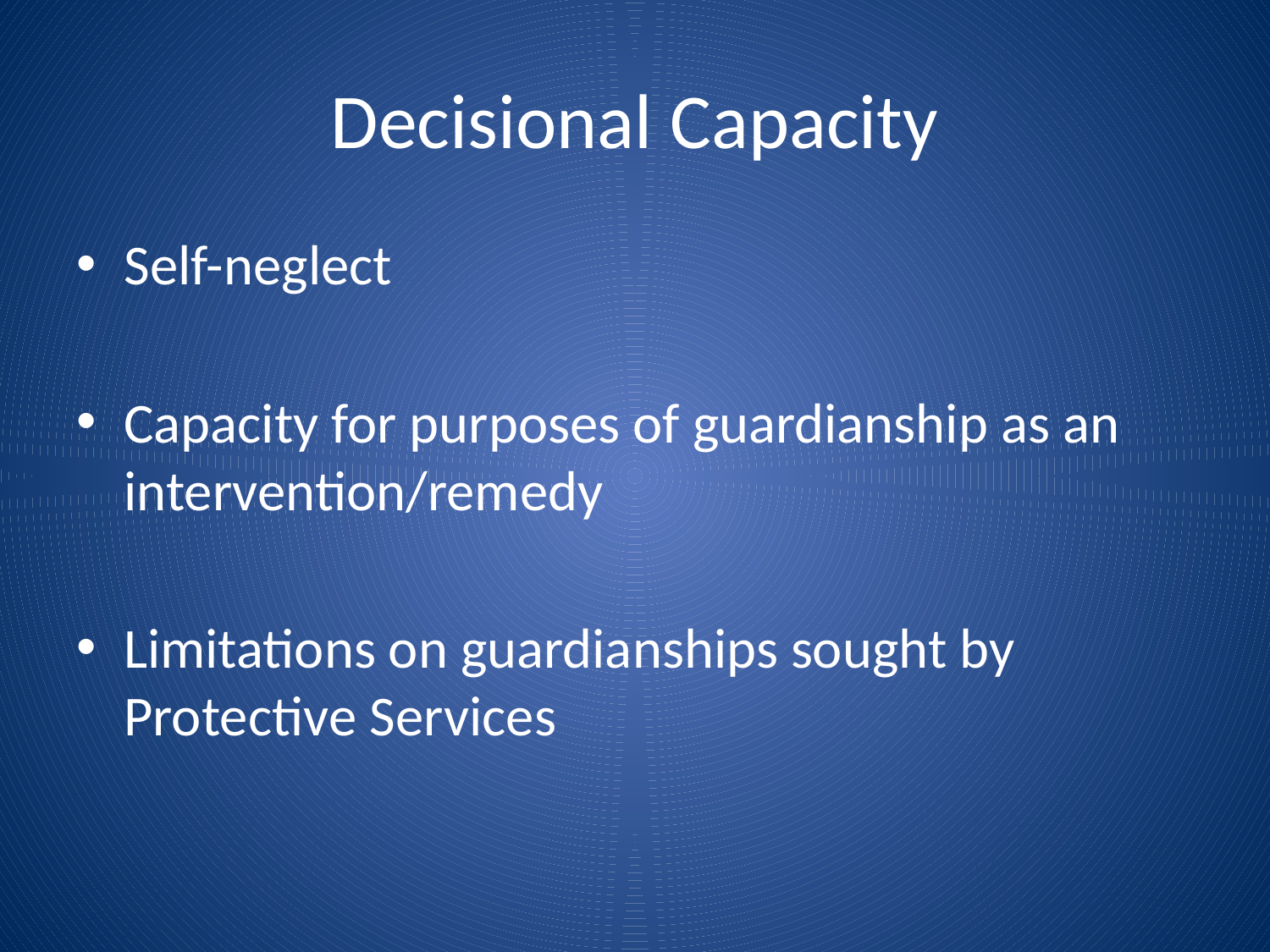

# Decisional Capacity
Self-neglect

Capacity for purposes of guardianship as an intervention/remedy

Limitations on guardianships sought by Protective Services